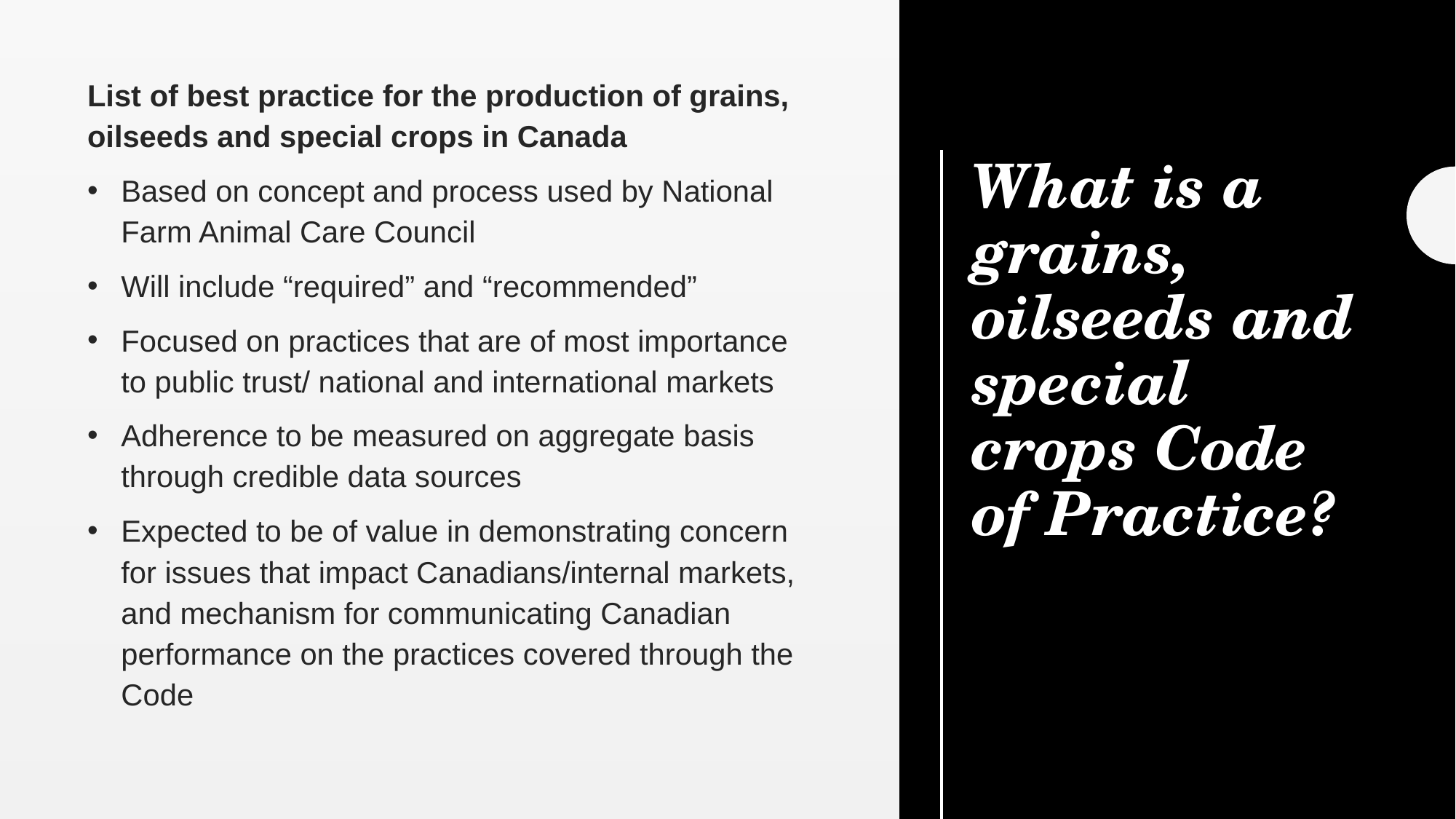

List of best practice for the production of grains, oilseeds and special crops in Canada
Based on concept and process used by National Farm Animal Care Council
Will include “required” and “recommended”
Focused on practices that are of most importance to public trust/ national and international markets
Adherence to be measured on aggregate basis through credible data sources
Expected to be of value in demonstrating concern for issues that impact Canadians/internal markets, and mechanism for communicating Canadian performance on the practices covered through the Code

# What is a grains, oilseeds and special crops Code of Practice?